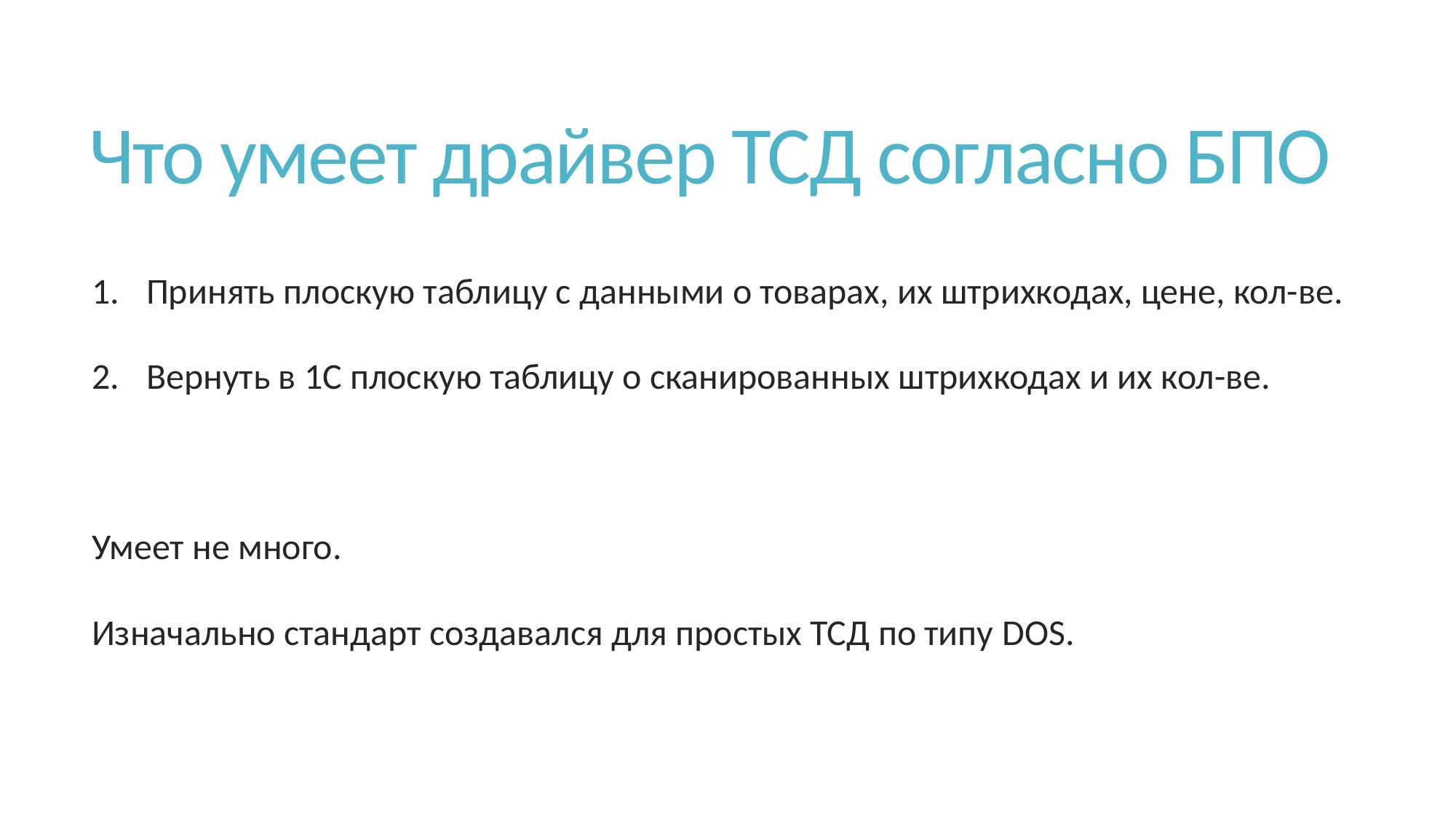

# Что умеет драйвер ТСД согласно БПО
Принять плоскую таблицу с данными о товарах, их штрихкодах, цене, кол-ве.
Вернуть в 1С плоскую таблицу о сканированных штрихкодах и их кол-ве.

Умеет не много.
Изначально стандарт создавался для простых ТСД по типу DOS.